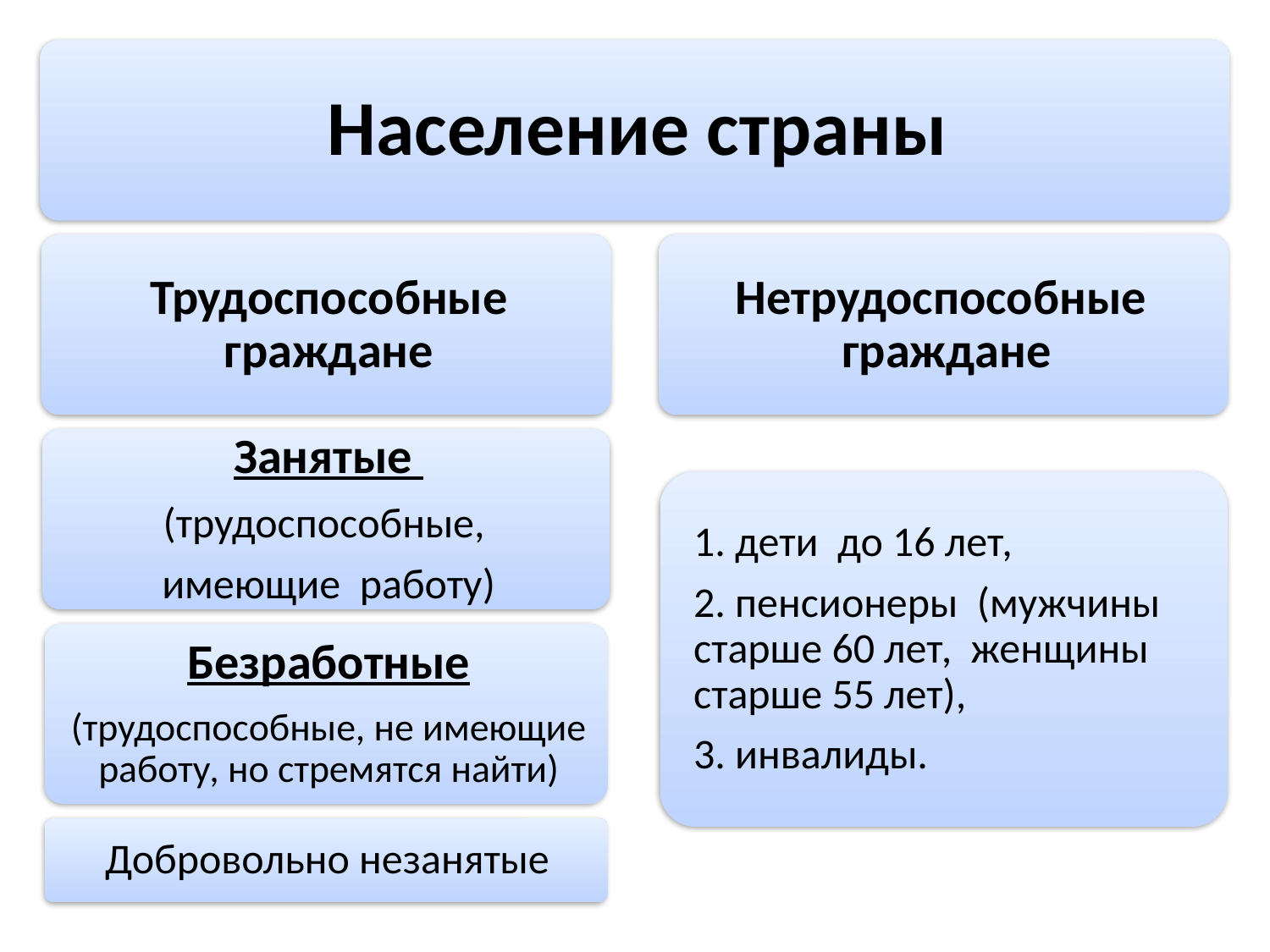

#
Население страны
Трудоспособные граждане
Занятые
(трудоспособные,
имеющие  работу)
Безработные
(трудоспособные, не имеющие работу, но стремятся найти)
Добровольно незанятые
Нетрудоспособные  граждане
1. дети  до 16 лет,
2. пенсионеры  (мужчины старше 60 лет,  женщины  старше 55 лет),
3. инвалиды.